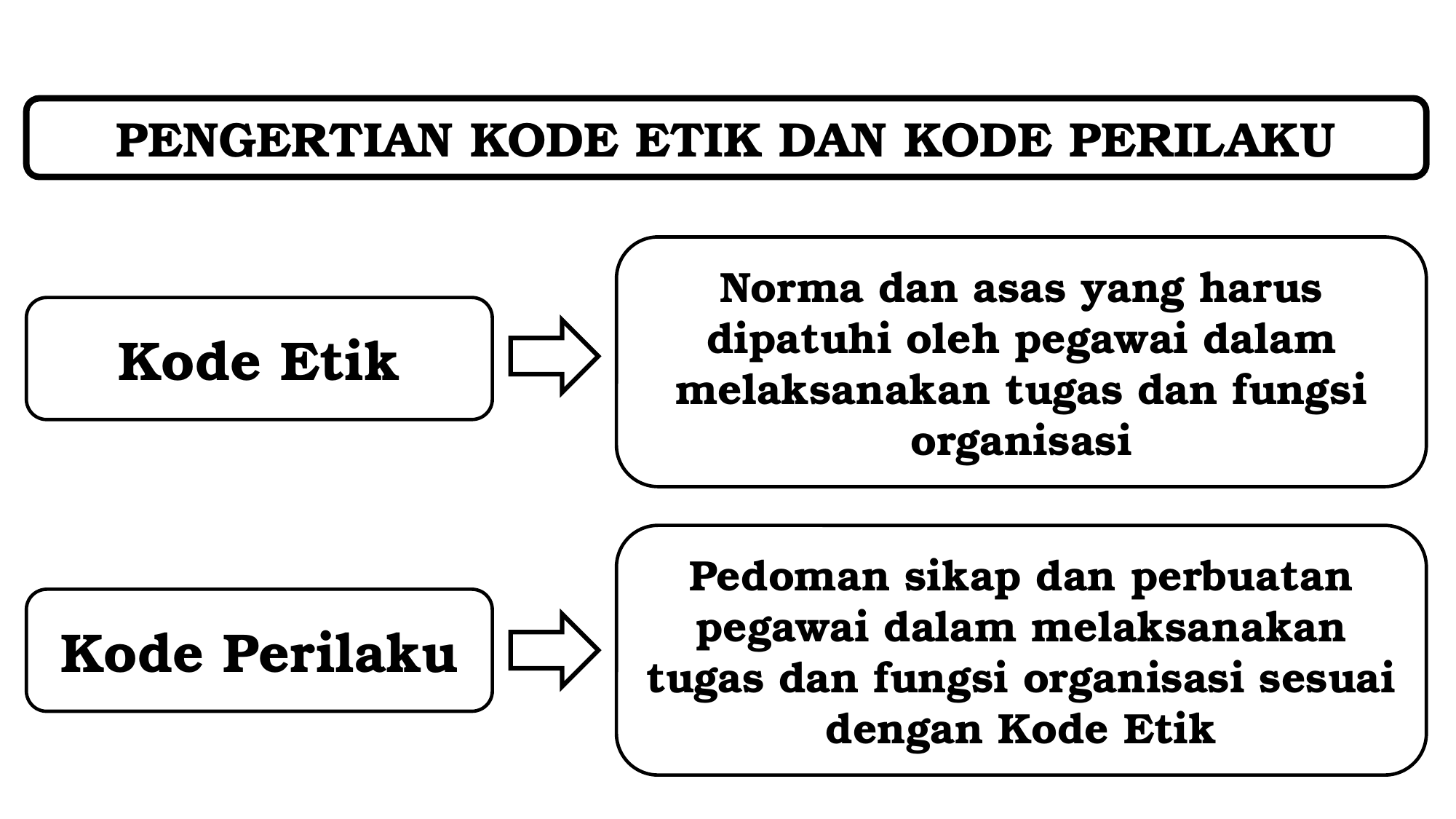

PENGERTIAN KODE ETIK DAN KODE PERILAKU
Norma dan asas yang harus dipatuhi oleh pegawai dalam melaksanakan tugas dan fungsi organisasi
Kode Etik

Pedoman sikap dan perbuatan pegawai dalam melaksanakan tugas dan fungsi organisasi sesuai dengan Kode Etik
Kode Perilaku